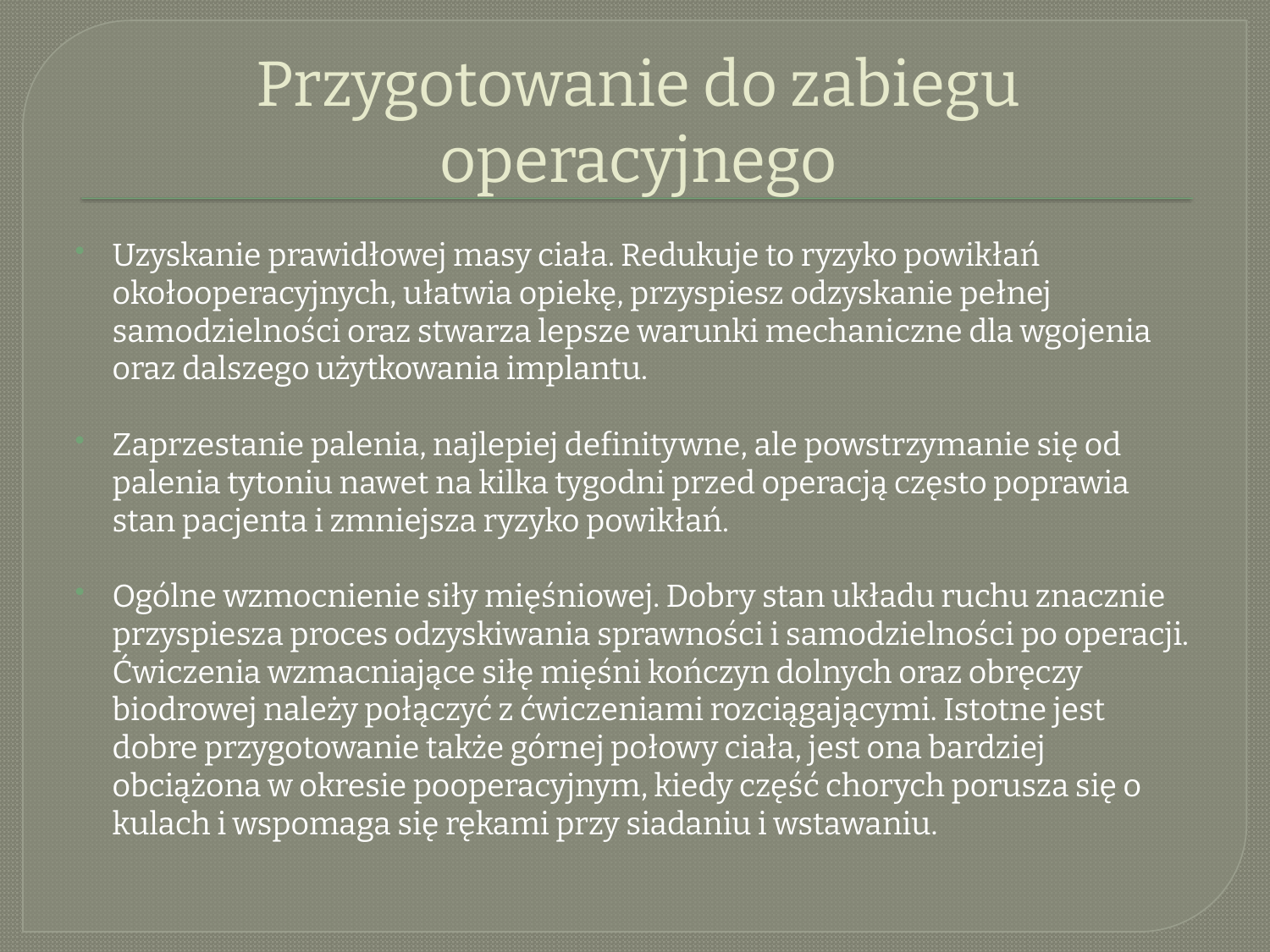

# Przygotowanie do zabiegu operacyjnego
Uzyskanie prawidłowej masy ciała. Redukuje to ryzyko powikłań okołooperacyjnych, ułatwia opiekę, przyspiesz odzyskanie pełnej samodzielności oraz stwarza lepsze warunki mechaniczne dla wgojenia oraz dalszego użytkowania implantu.

Zaprzestanie palenia, najlepiej definitywne, ale powstrzymanie się od palenia tytoniu nawet na kilka tygodni przed operacją często poprawia stan pacjenta i zmniejsza ryzyko powikłań.

Ogólne wzmocnienie siły mięśniowej. Dobry stan układu ruchu znacznie przyspiesza proces odzyskiwania sprawności i samodzielności po operacji. Ćwiczenia wzmacniające siłę mięśni kończyn dolnych oraz obręczy biodrowej należy połączyć z ćwiczeniami rozciągającymi. Istotne jest dobre przygotowanie także górnej połowy ciała, jest ona bardziej obciążona w okresie pooperacyjnym, kiedy część chorych porusza się o kulach i wspomaga się rękami przy siadaniu i wstawaniu.